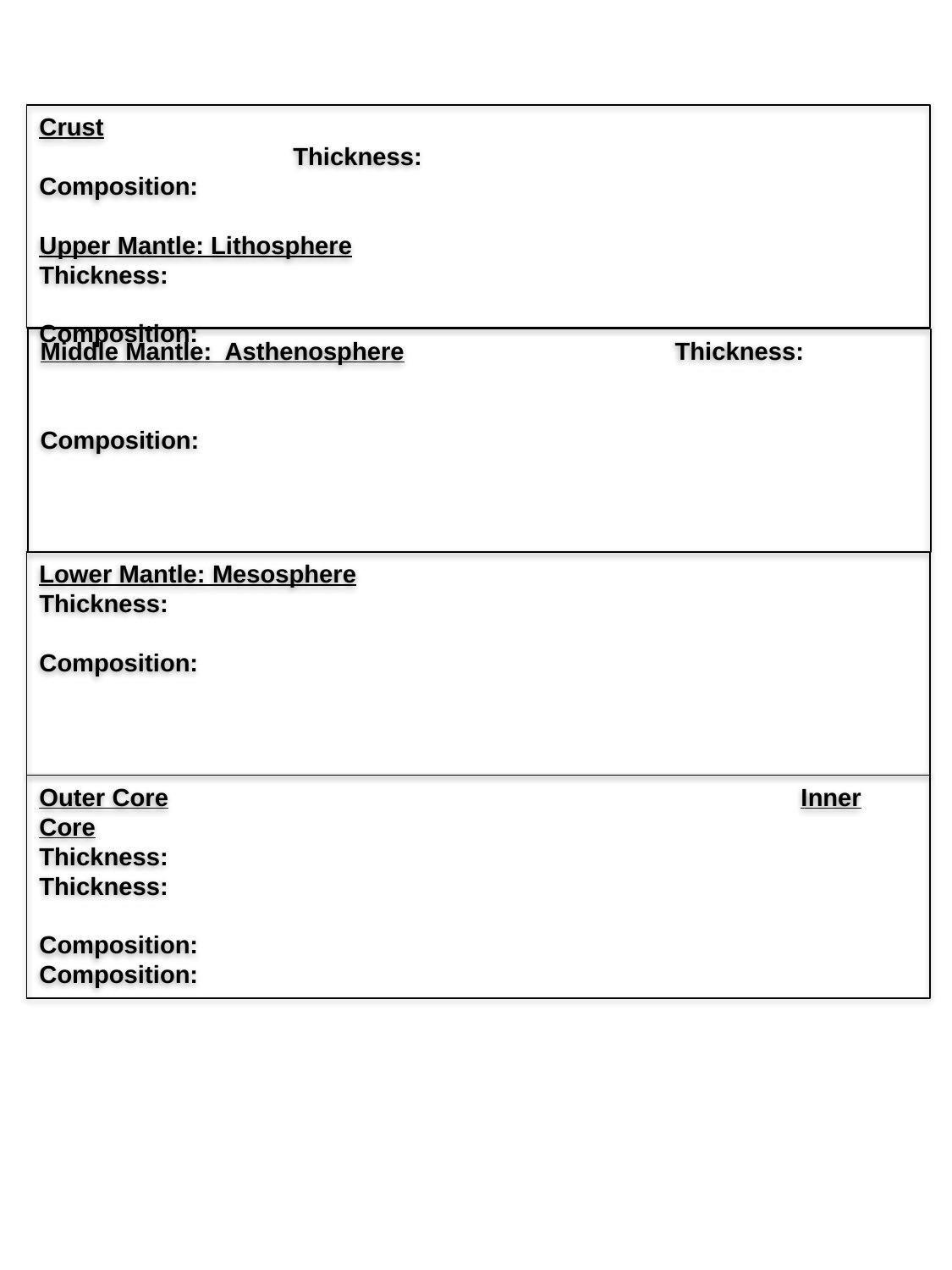

Crust								Thickness:
Composition:

Upper Mantle: Lithosphere				Thickness:

Composition:

Middle Mantle:  Asthenosphere			Thickness:

Composition:

Lower Mantle: Mesosphere				Thickness:

Composition:

Outer Core					Inner Core
Thickness: 					Thickness:

Composition: 					Composition: